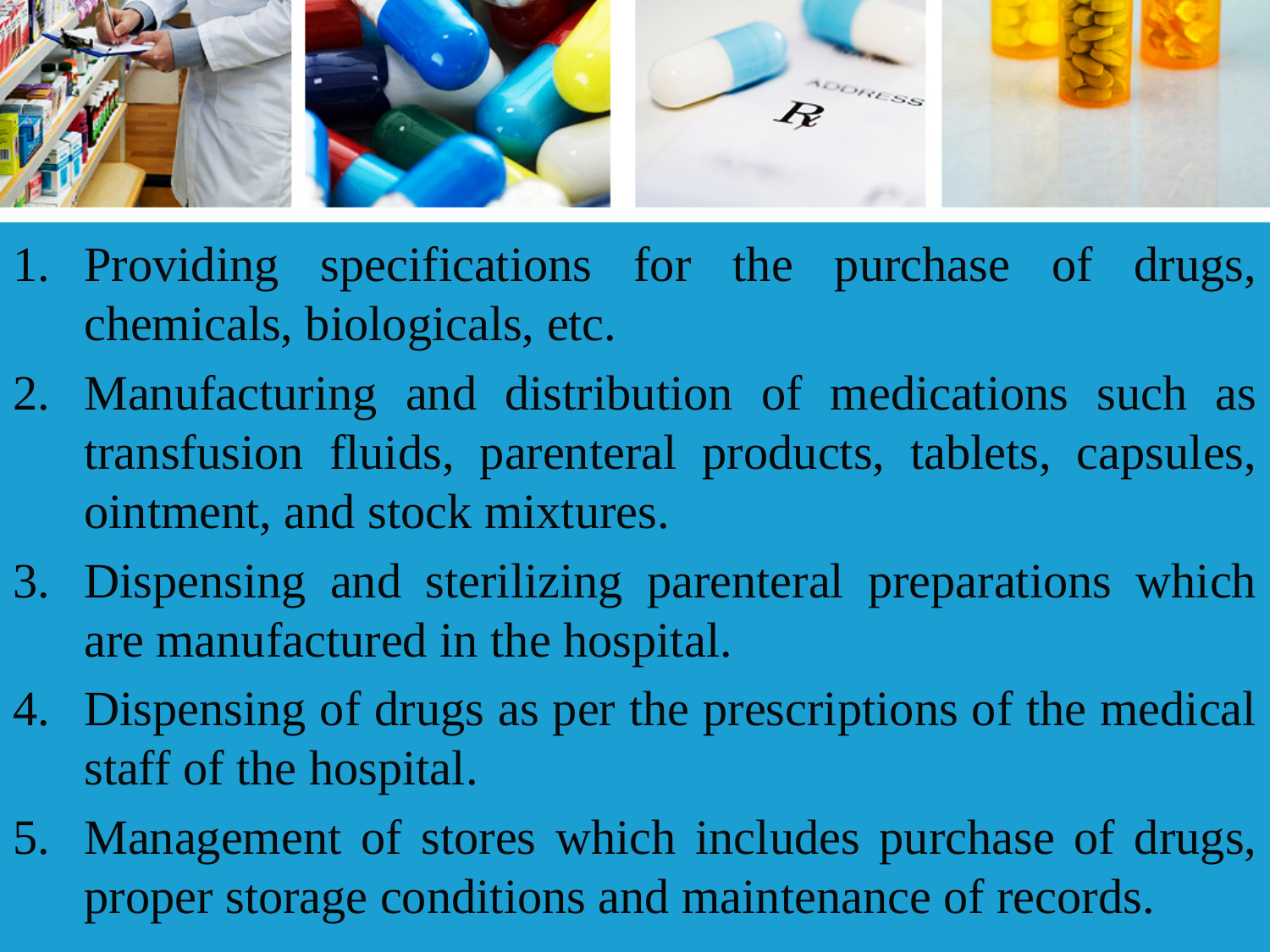

Providing specifications for the purchase of drugs, chemicals, biologicals, etc.
Manufacturing and distribution of medications such as transfusion fluids, parenteral products, tablets, capsules, ointment, and stock mixtures.
Dispensing and sterilizing parenteral preparations which are manufactured in the hospital.
Dispensing of drugs as per the prescriptions of the medical staff of the hospital.
Management of stores which includes purchase of drugs, proper storage conditions and maintenance of records.